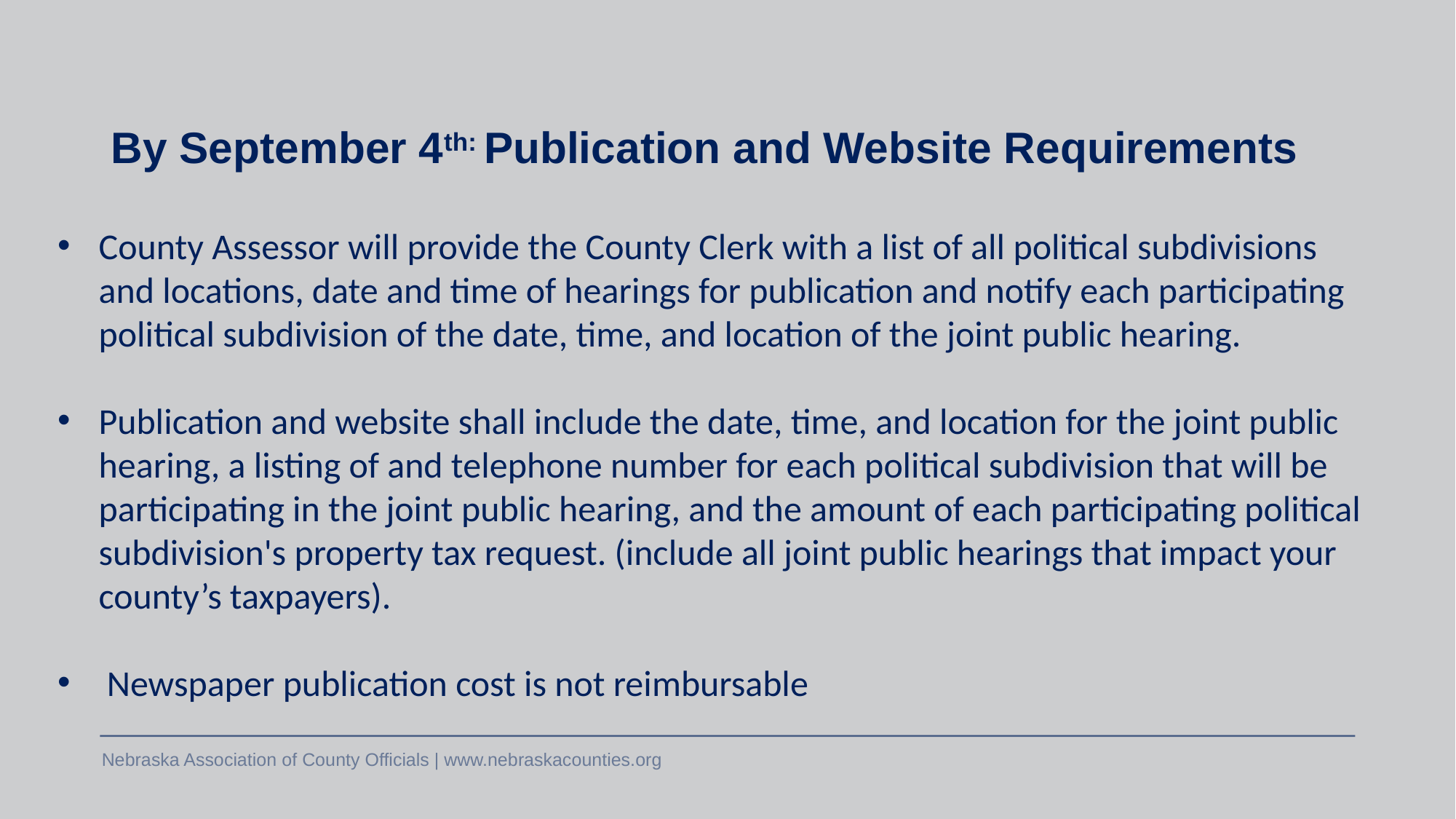

# By September 4th: Publication and Website Requirements
County Assessor will provide the County Clerk with a list of all political subdivisions and locations, date and time of hearings for publication and notify each participating political subdivision of the date, time, and location of the joint public hearing.

Publication and website shall include the date, time, and location for the joint public hearing, a listing of and telephone number for each political subdivision that will be participating in the joint public hearing, and the amount of each participating political subdivision's property tax request. (include all joint public hearings that impact your county’s taxpayers).

 Newspaper publication cost is not reimbursable